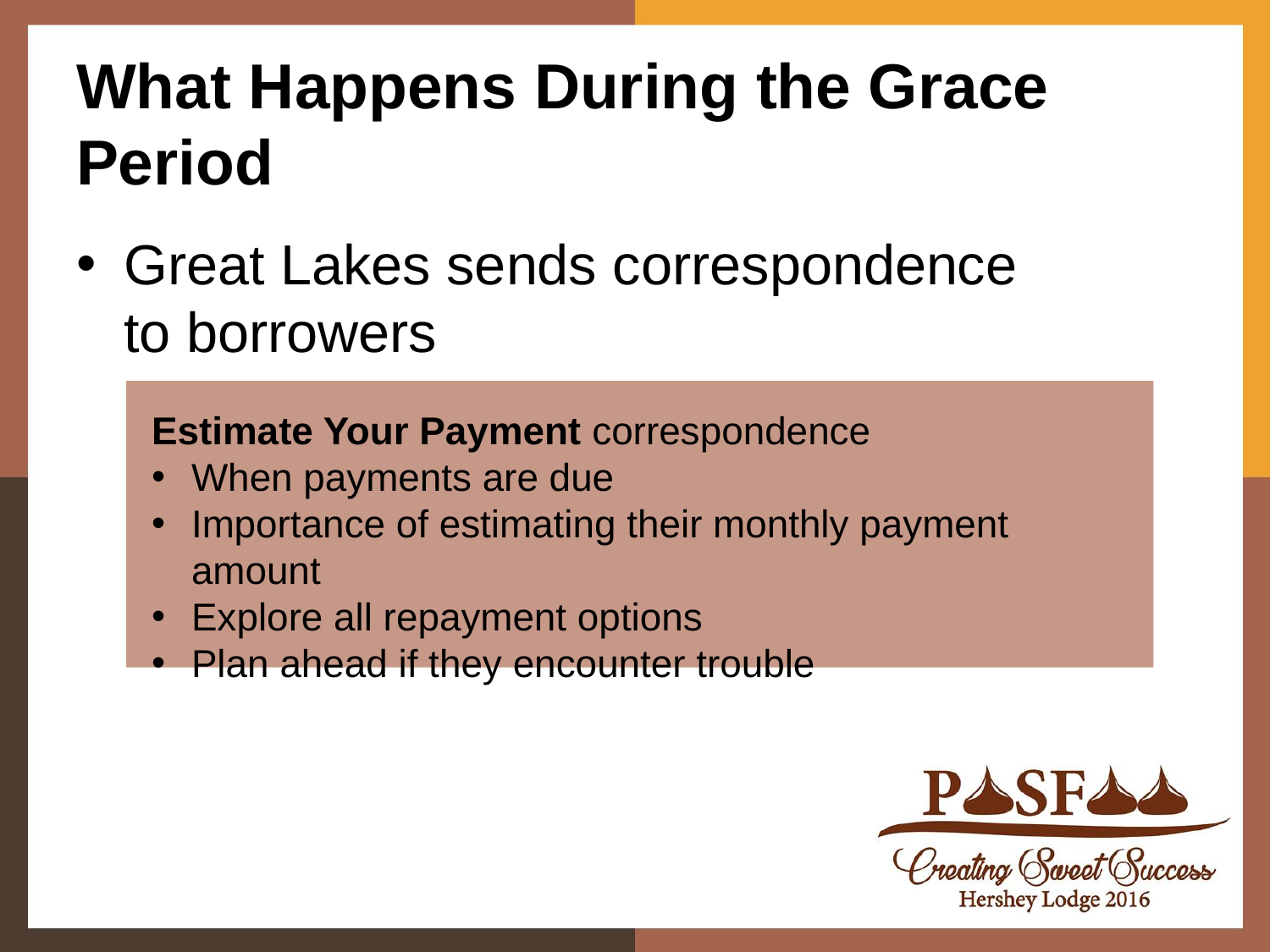

# What Happens During the Grace Period
Great Lakes sends correspondence
to borrowers

Estimate Your Payment correspondence
When payments are due
Importance of estimating their monthly payment amount
Explore all repayment options
Plan ahead if they encounter trouble